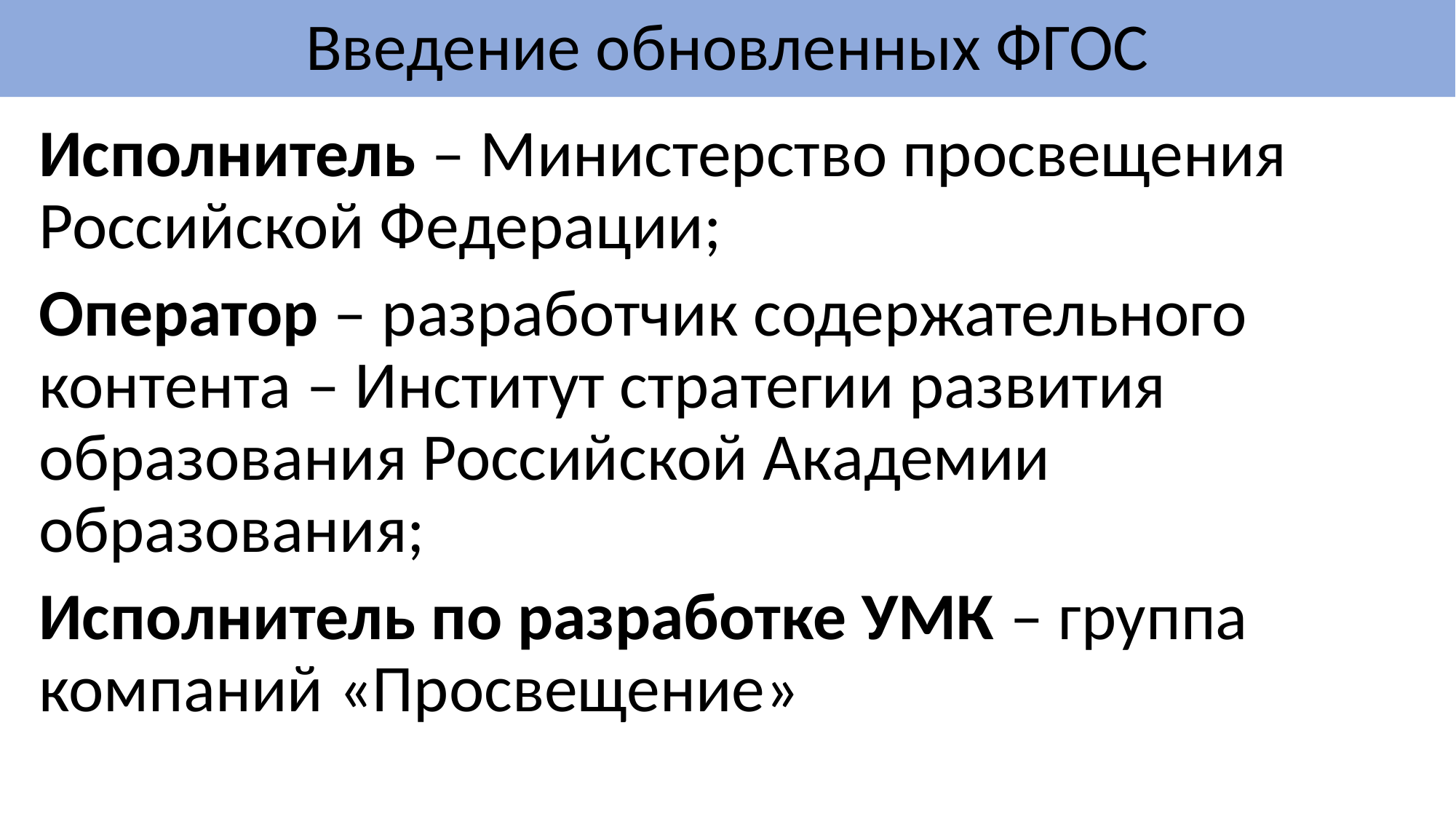

# Введение обновленных ФГОС
Исполнитель – Министерство просвещения Российской Федерации;
Оператор – разработчик содержательного контента – Институт стратегии развития образования Российской Академии образования;
Исполнитель по разработке УМК – группа компаний «Просвещение»